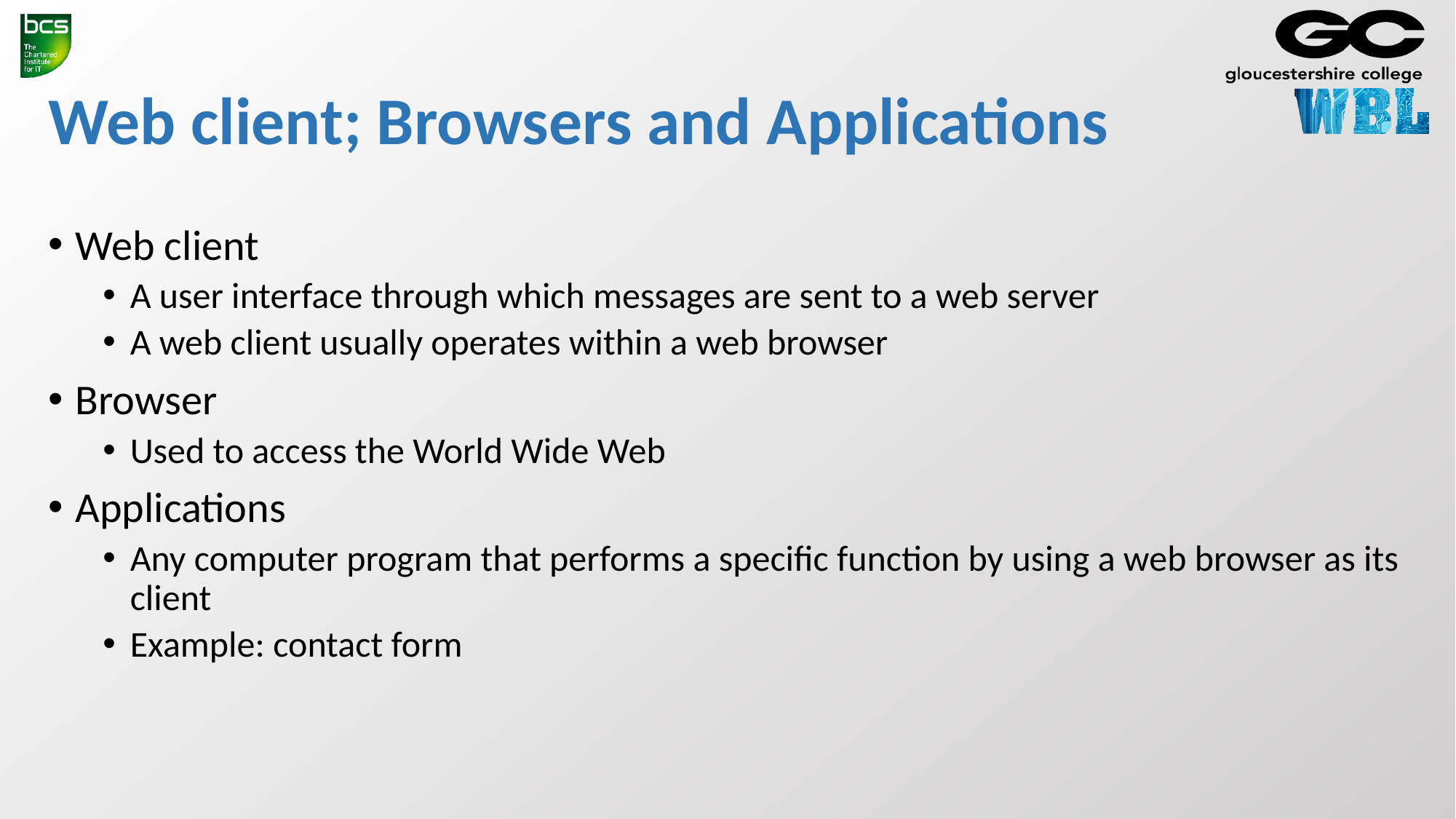

# Web client; Browsers and Applications
Web client
A user interface through which messages are sent to a web server
A web client usually operates within a web browser
Browser
Used to access the World Wide Web
Applications
Any computer program that performs a specific function by using a web browser as its client
Example: contact form